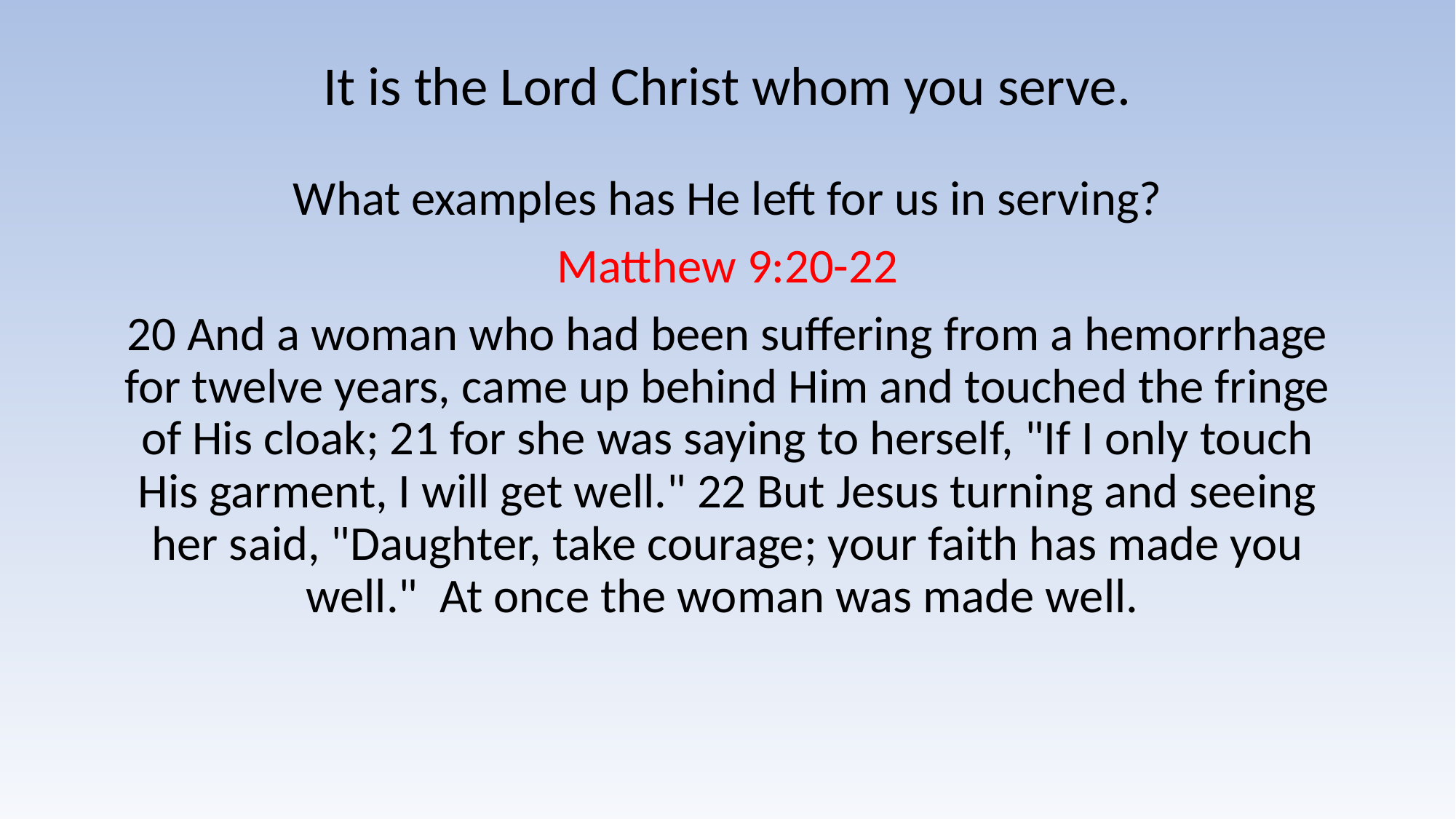

# It is the Lord Christ whom you serve.
What examples has He left for us in serving?
Matthew 9:20-22
20 And a woman who had been suffering from a hemorrhage for twelve years, came up behind Him and touched the fringe of His cloak; 21 for she was saying to herself, "If I only touch His garment, I will get well." 22 But Jesus turning and seeing her said, "Daughter, take courage; your faith has made you well."  At once the woman was made well.